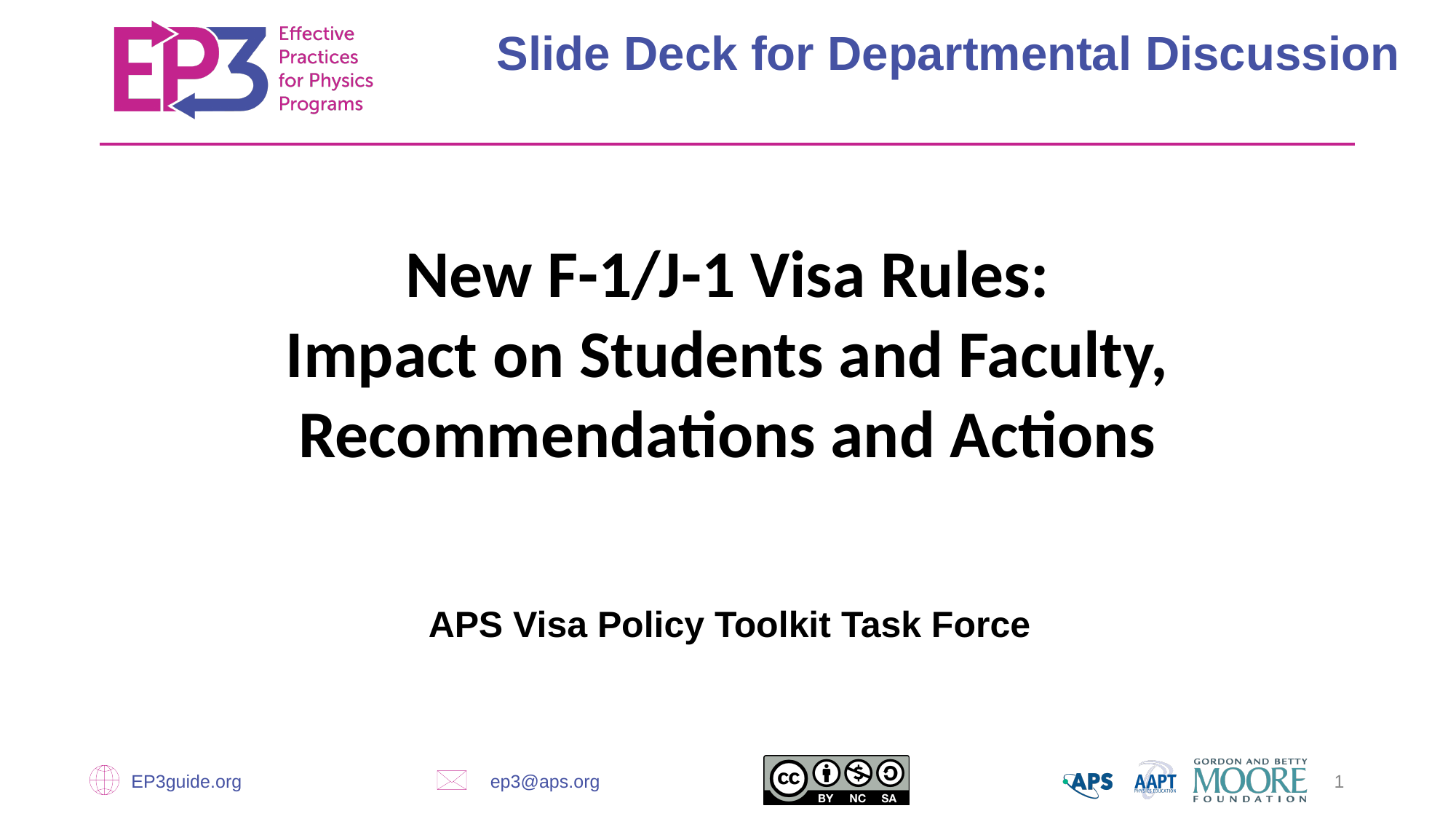

Slide Deck for Departmental Discussion
# New F-1/J-1 Visa Rules: Impact on Students and Faculty, Recommendations and Actions
APS Visa Policy Toolkit Task Force

EP3guide.org
ep3@aps.org
1